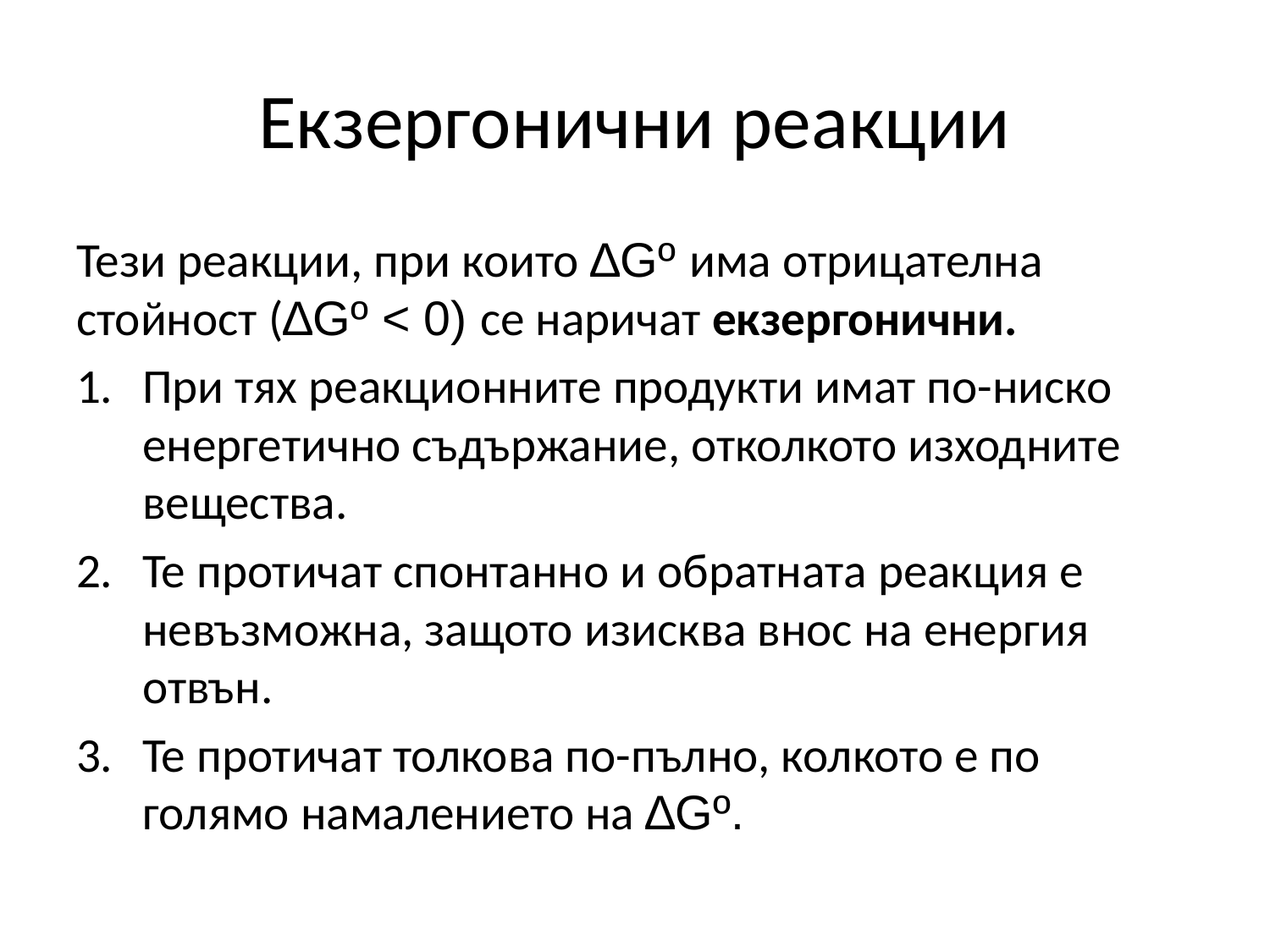

# Екзергонични реакции
Тези реакции, при които ∆Gº има отрицателна стойност (∆Gº < 0) се наричат екзергонични.
При тях реакционните продукти имат по-ниско енергетично съдържание, отколкото изходните вещества.
Те протичат спонтанно и обратната реакция е невъзможна, защото изисква внос на енергия отвън.
Те протичат толкова по-пълно, колкото е по голямо намалението на ∆Gº.